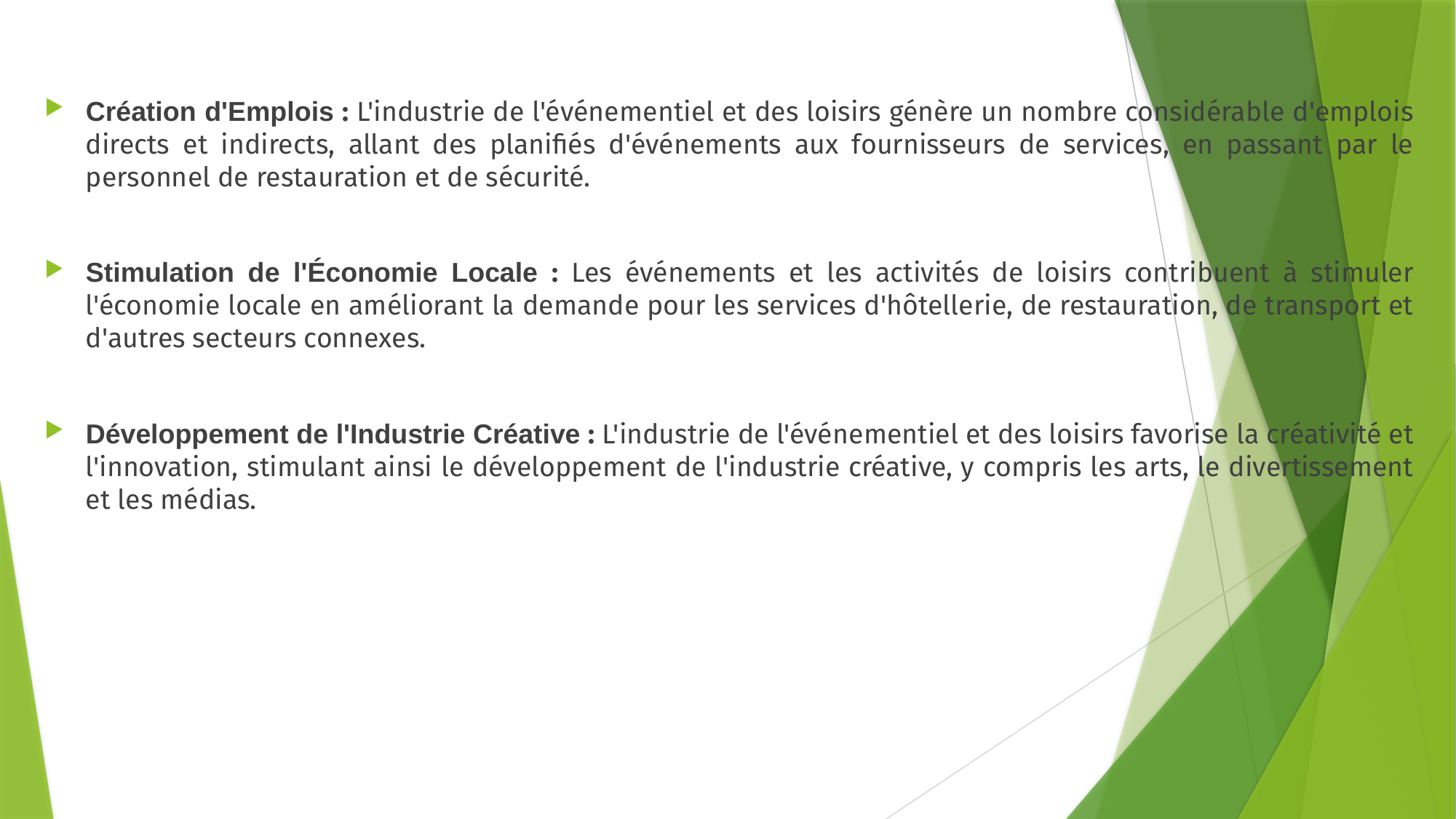

Création d'Emplois : L'industrie de l'événementiel et des loisirs génère un nombre considérable d'emplois directs et indirects, allant des planifiés d'événements aux fournisseurs de services, en passant par le personnel de restauration et de sécurité.

Stimulation de l'Économie Locale : Les événements et les activités de loisirs contribuent à stimuler l'économie locale en améliorant la demande pour les services d'hôtellerie, de restauration, de transport et d'autres secteurs connexes.

Développement de l'Industrie Créative : L'industrie de l'événementiel et des loisirs favorise la créativité et l'innovation, stimulant ainsi le développement de l'industrie créative, y compris les arts, le divertissement et les médias.